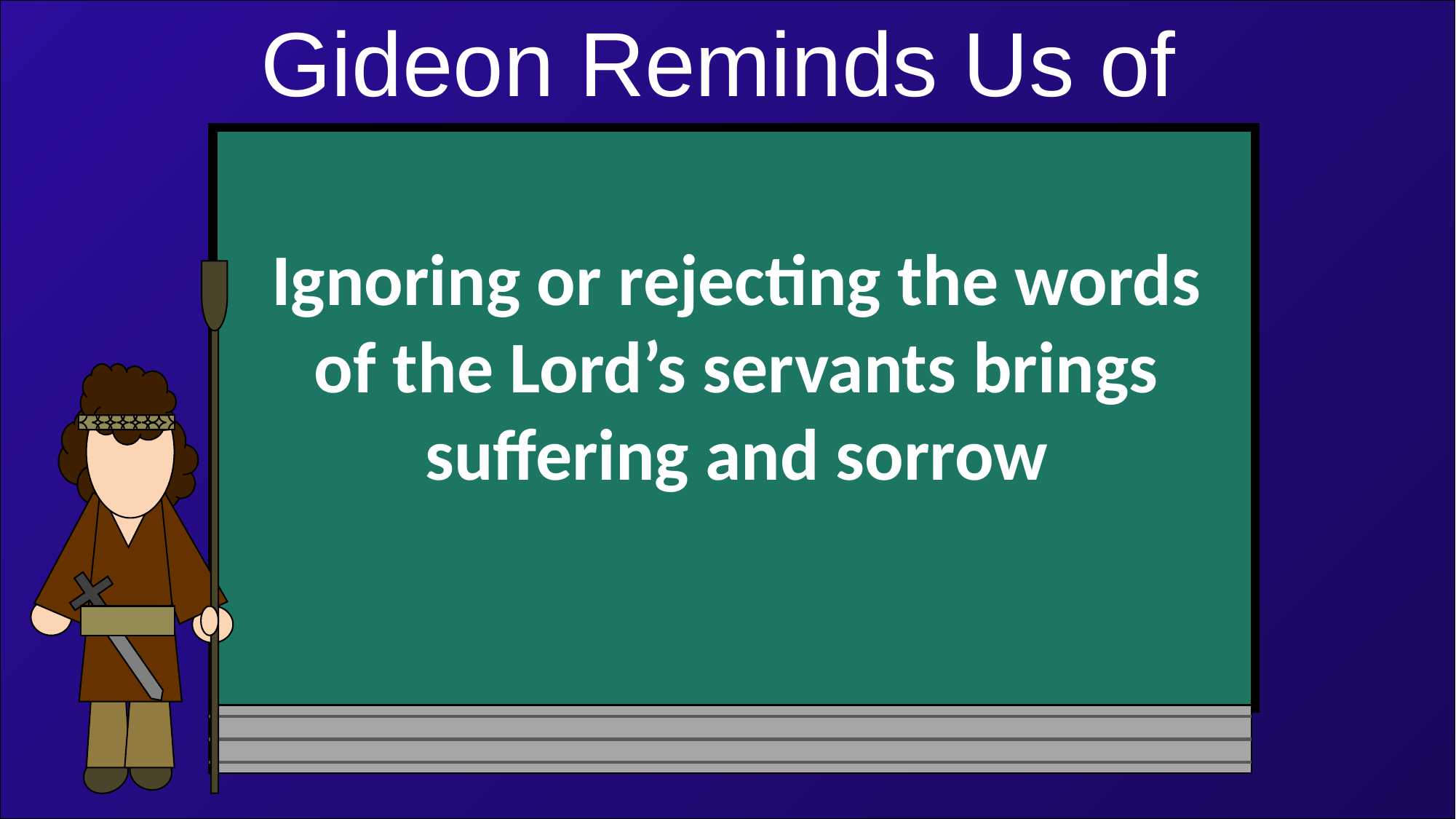

Gideon Reminds Us of Abinadi’s Words

Ignoring or rejecting the words of the Lord’s servants brings suffering and sorrow